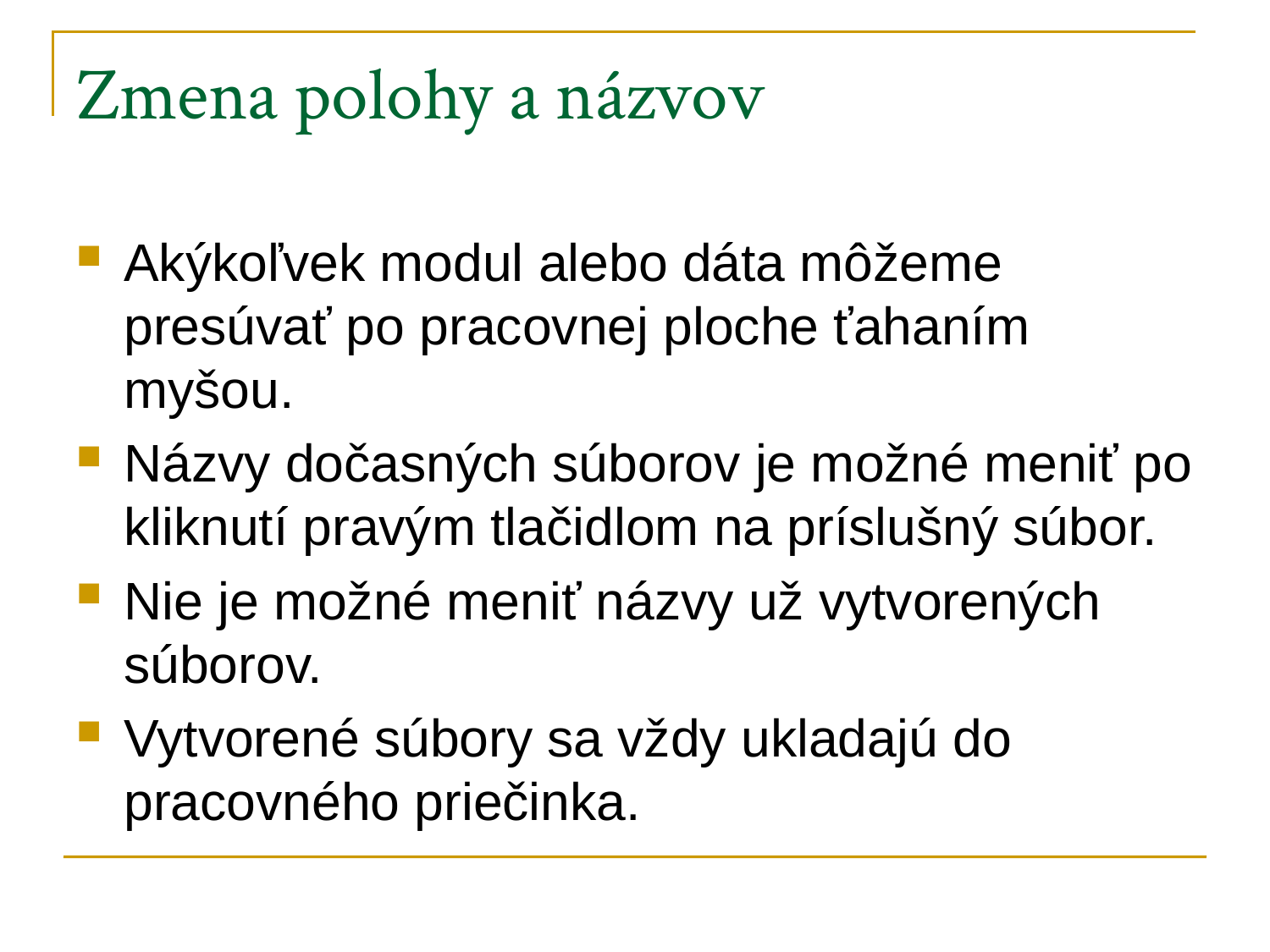

# Zmena polohy a názvov
Akýkoľvek modul alebo dáta môžeme presúvať po pracovnej ploche ťahaním myšou.
Názvy dočasných súborov je možné meniť po kliknutí pravým tlačidlom na príslušný súbor.
Nie je možné meniť názvy už vytvorených súborov.
Vytvorené súbory sa vždy ukladajú do pracovného priečinka.